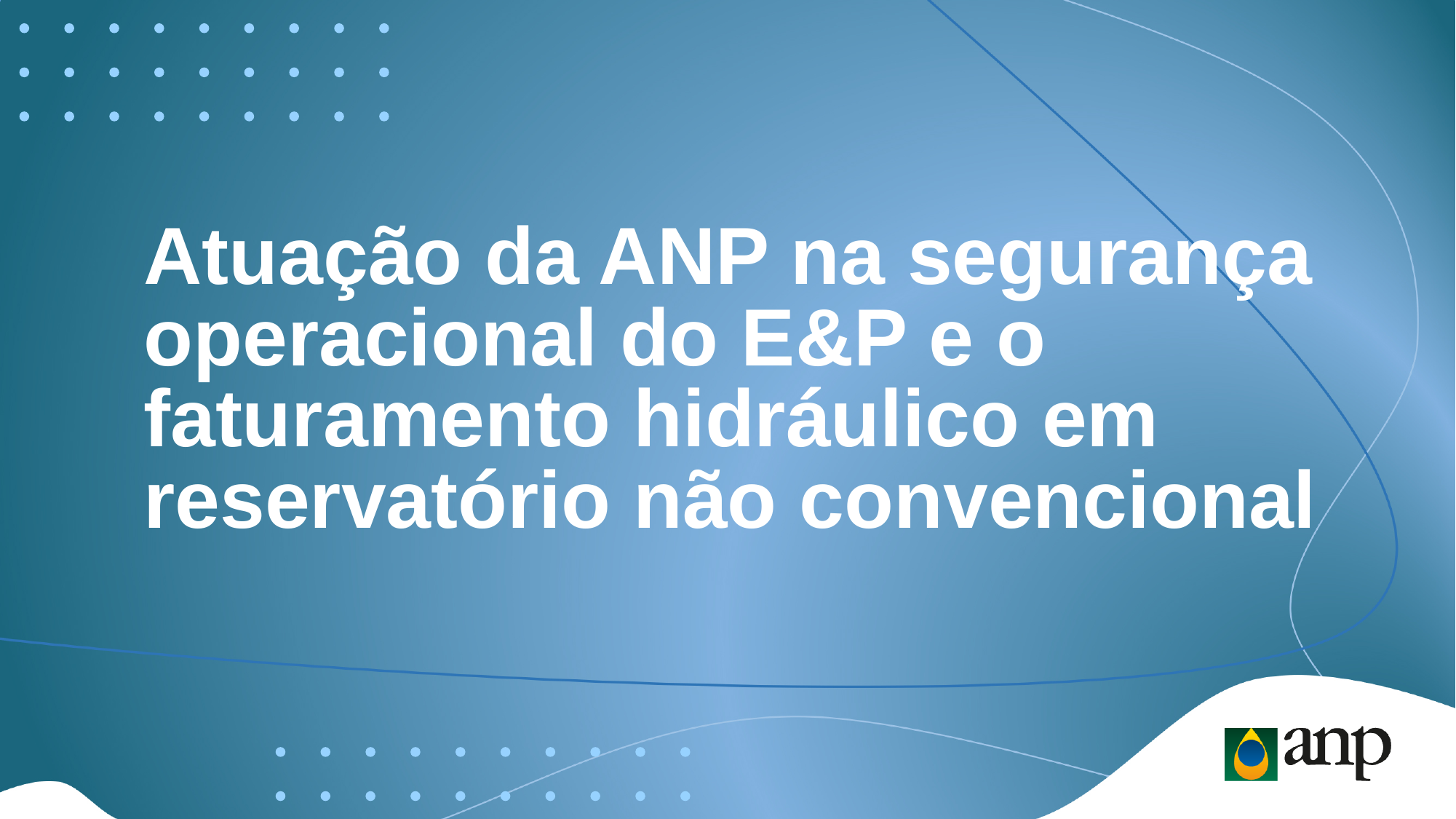

# Atuação da ANP na segurança operacional do E&P e o faturamento hidráulico em reservatório não convencional